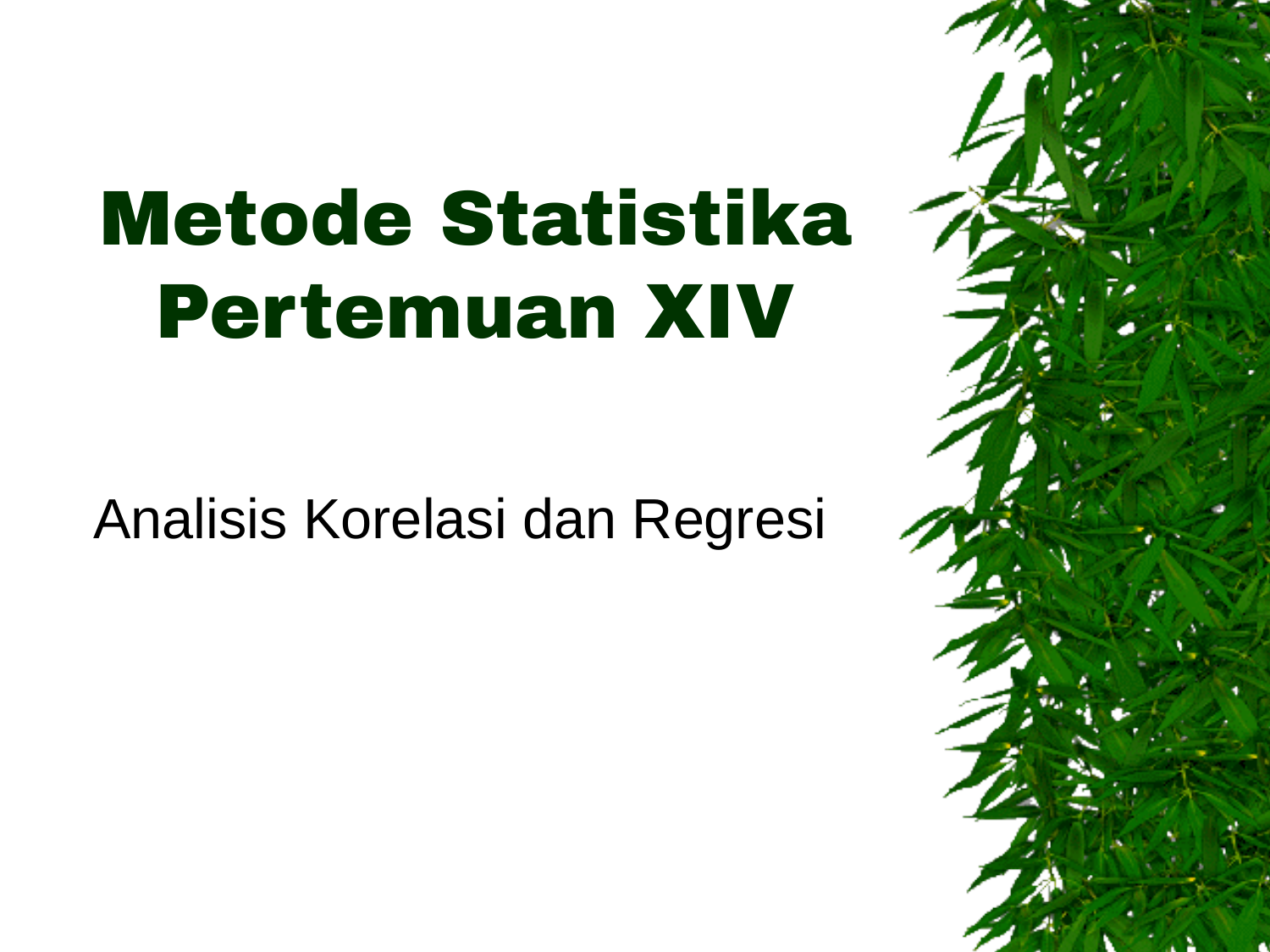

# Metode Statistika Pertemuan XIV
Analisis Korelasi dan Regresi